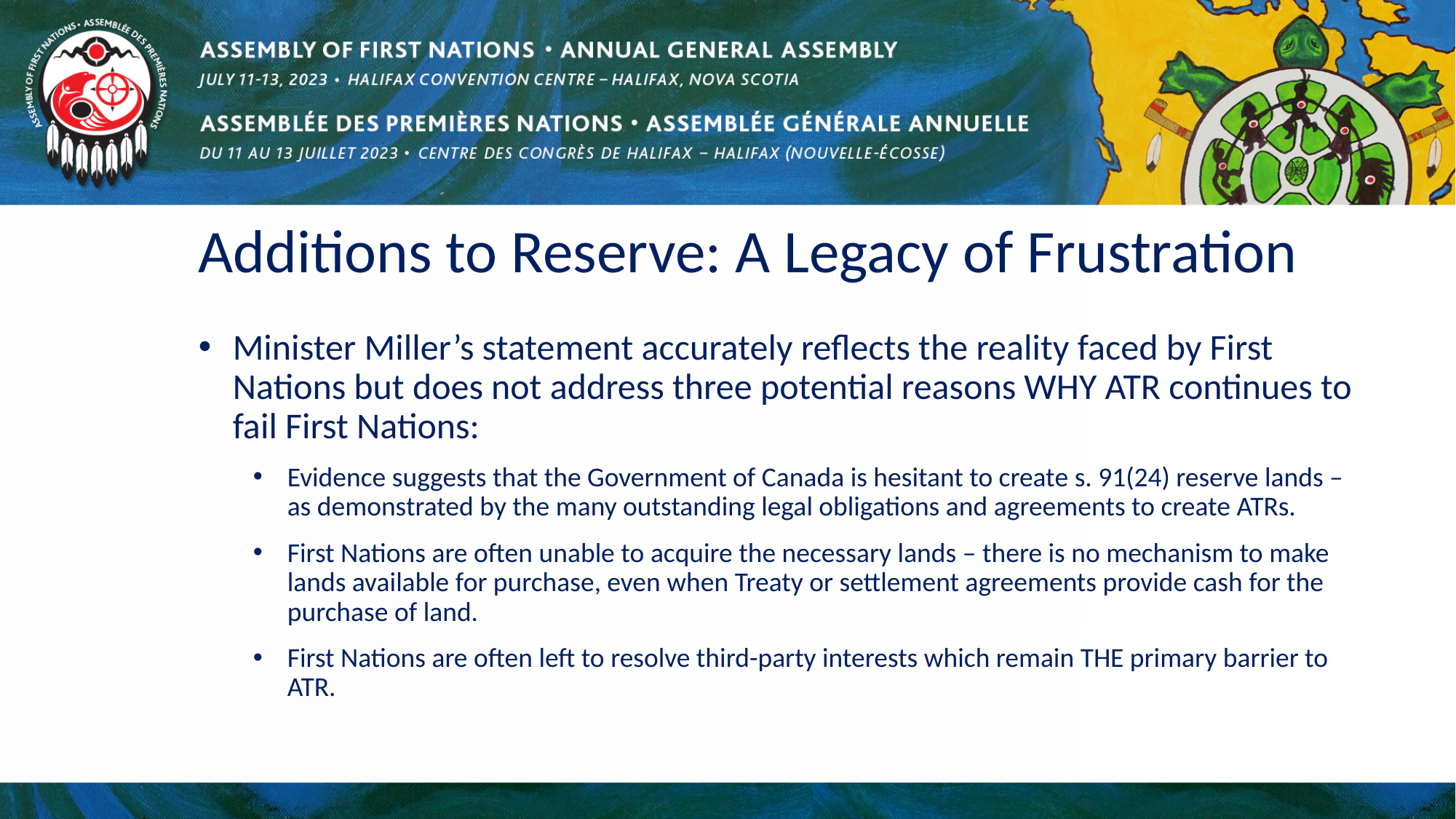

# Additions to Reserve: A Legacy of Frustration
Minister Miller’s statement accurately reflects the reality faced by First Nations but does not address three potential reasons WHY ATR continues to fail First Nations:
Evidence suggests that the Government of Canada is hesitant to create s. 91(24) reserve lands – as demonstrated by the many outstanding legal obligations and agreements to create ATRs.
First Nations are often unable to acquire the necessary lands – there is no mechanism to make lands available for purchase, even when Treaty or settlement agreements provide cash for the purchase of land.
First Nations are often left to resolve third-party interests which remain THE primary barrier to ATR.